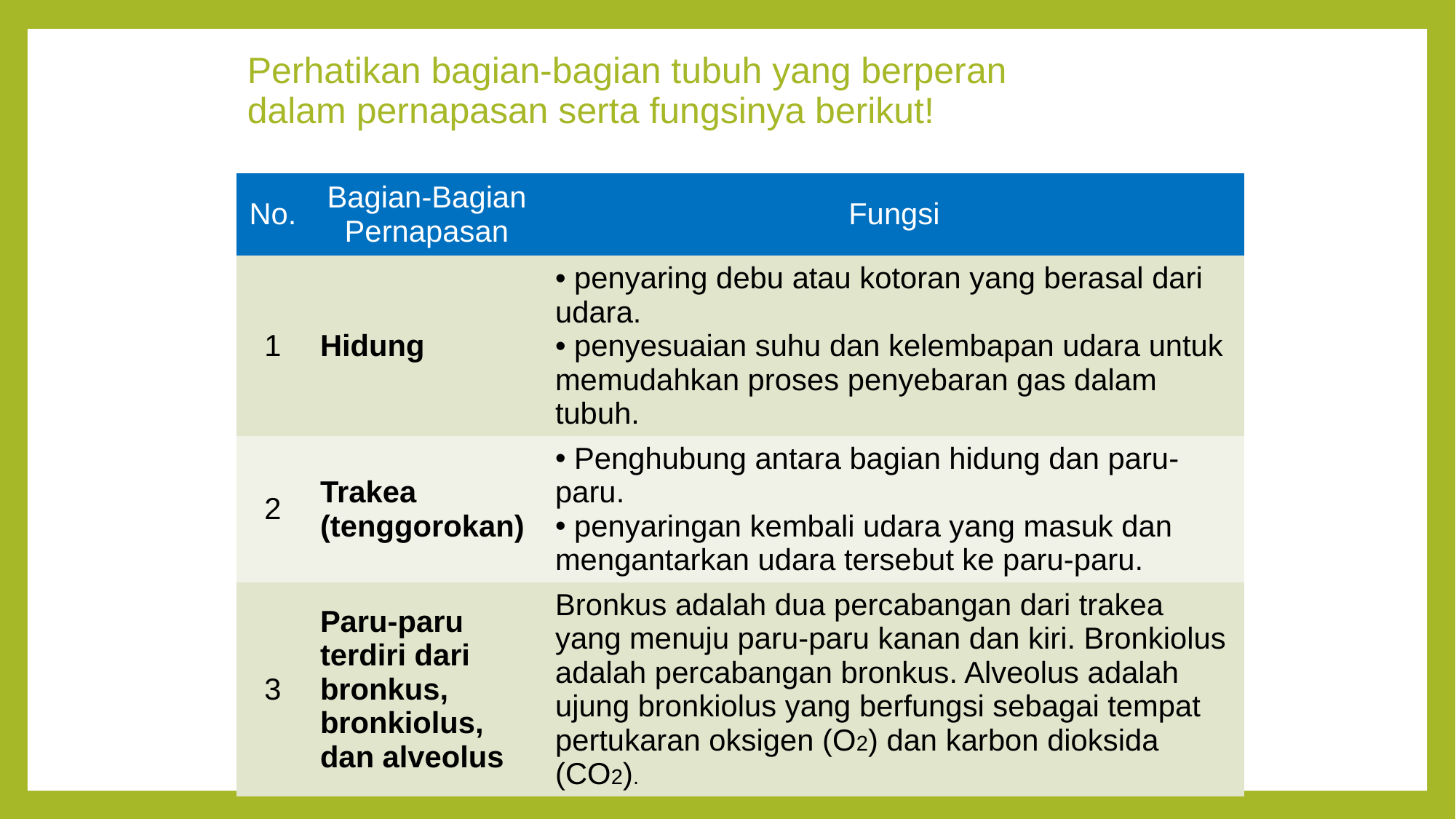

# Perhatikan bagian-bagian tubuh yang berperan dalam pernapasan serta fungsinya berikut!
| No. | Bagian-Bagian Pernapasan | Fungsi |
| --- | --- | --- |
| 1 | Hidung | penyaring debu atau kotoran yang berasal dari udara. penyesuaian suhu dan kelembapan udara untuk memudahkan proses penyebaran gas dalam tubuh. |
| 2 | Trakea (tenggorokan) | Penghubung antara bagian hidung dan paru-paru. penyaringan kembali udara yang masuk dan mengantarkan udara tersebut ke paru-paru. |
| 3 | Paru-paru terdiri dari bronkus, bronkiolus, dan alveolus | Bronkus adalah dua percabangan dari trakea yang menuju paru-paru kanan dan kiri. Bronkiolus adalah percabangan bronkus. Alveolus adalah ujung bronkiolus yang berfungsi sebagai tempat pertukaran oksigen (O2) dan karbon dioksida (CO2). |